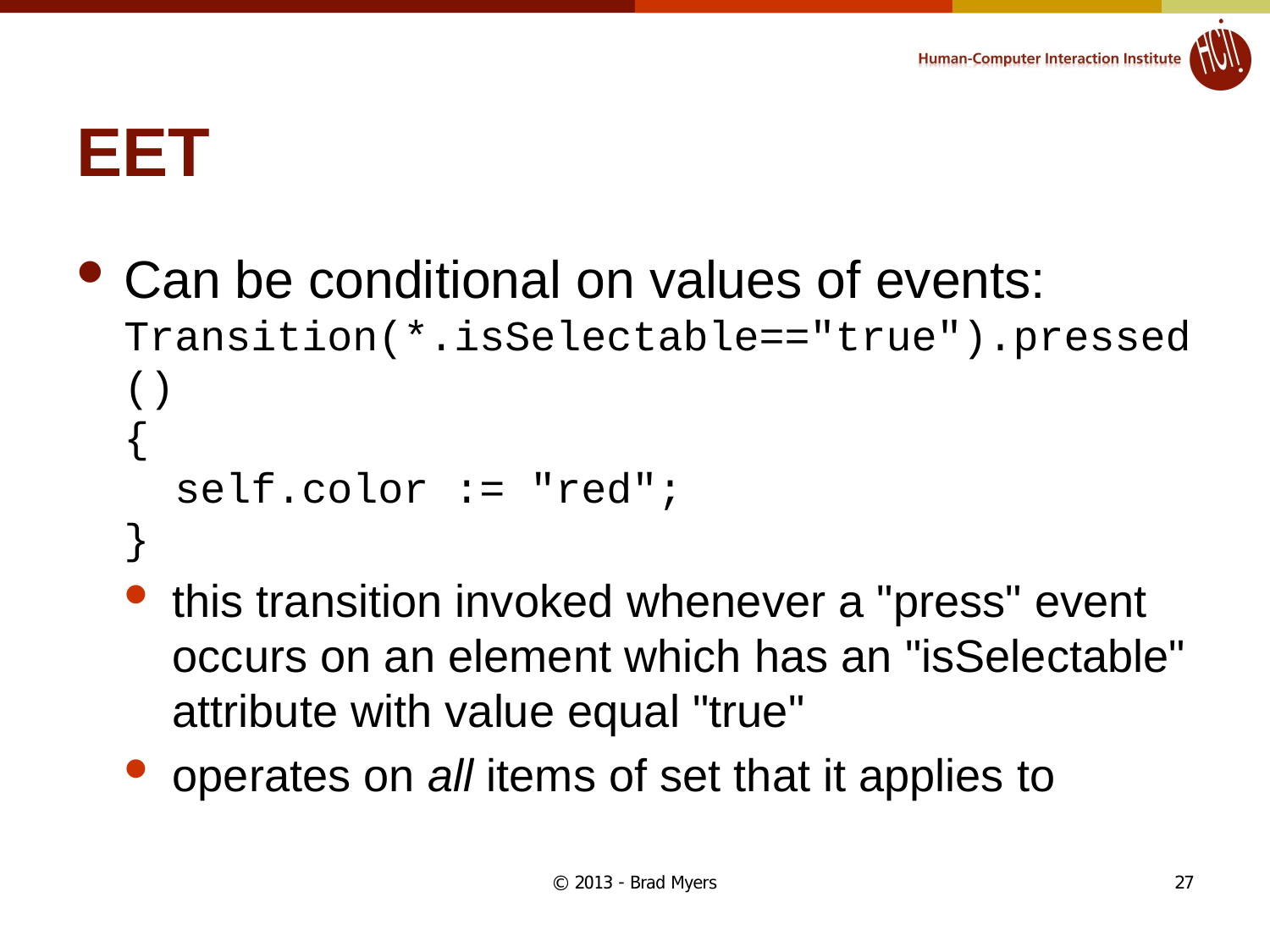

# EET
Can be conditional on values of events:
Transition(*.isSelectable=="true").pressed()
{
  self.color := "red";
}
this transition invoked whenever a "press" event occurs on an element which has an "isSelectable" attribute with value equal "true"
operates on all items of set that it applies to
© 2013 - Brad Myers
27